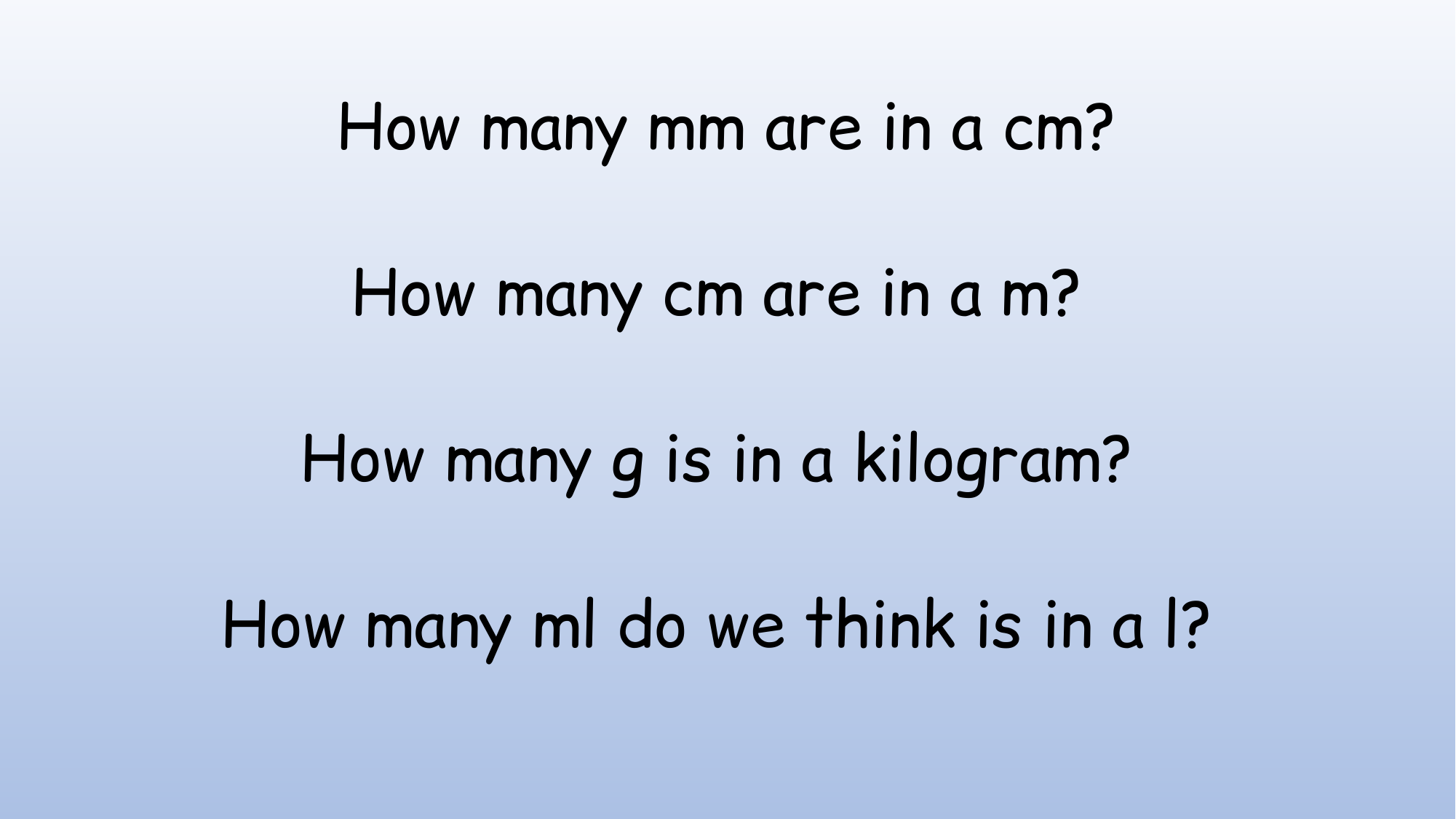

How many mm are in a cm?

How many cm are in a m?

How many g is in a kilogram?

How many ml do we think is in a l?